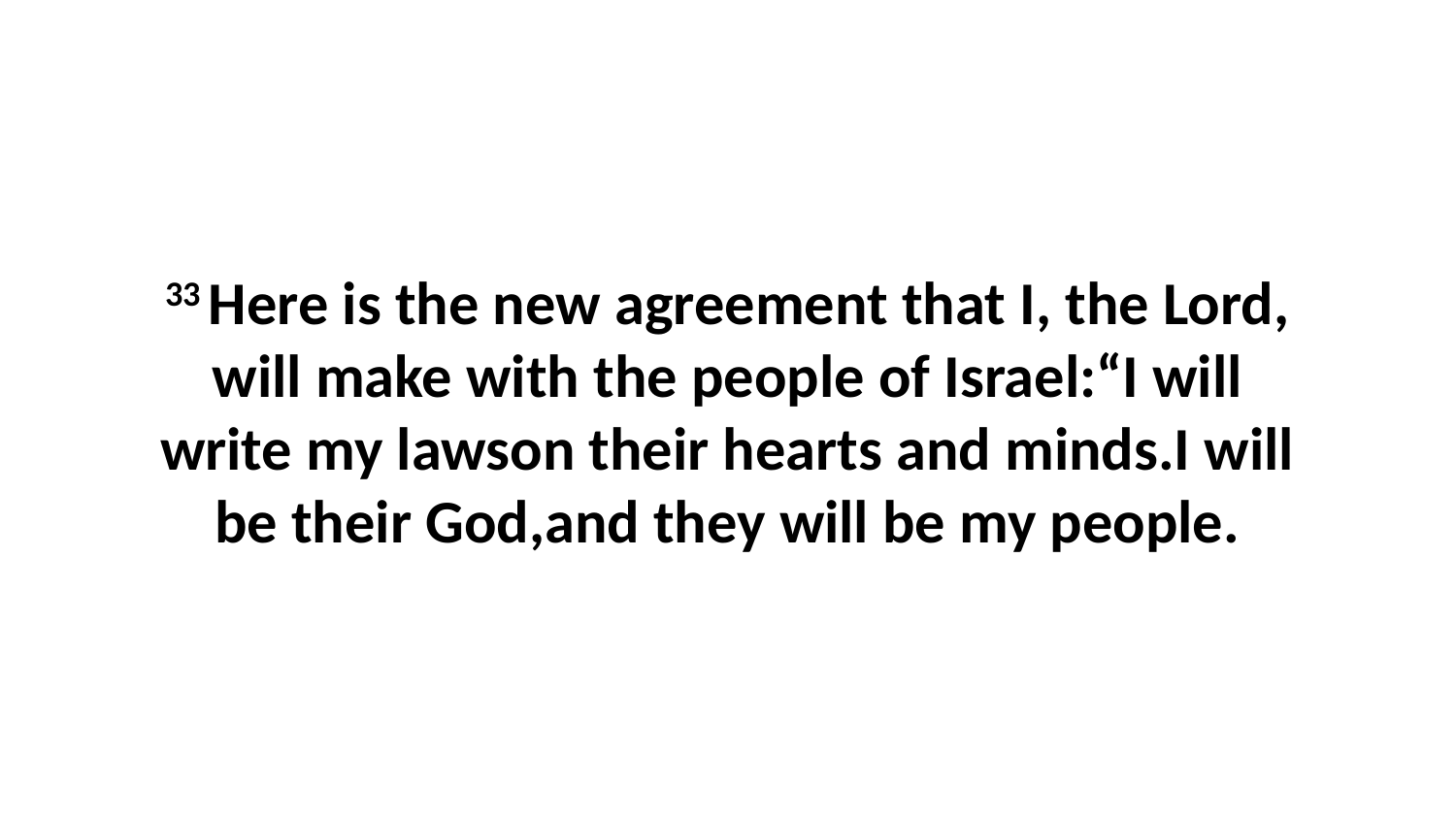

33 Here is the new agreement that I, the Lord, will make with the people of Israel:“I will write my lawson their hearts and minds.I will be their God,and they will be my people.